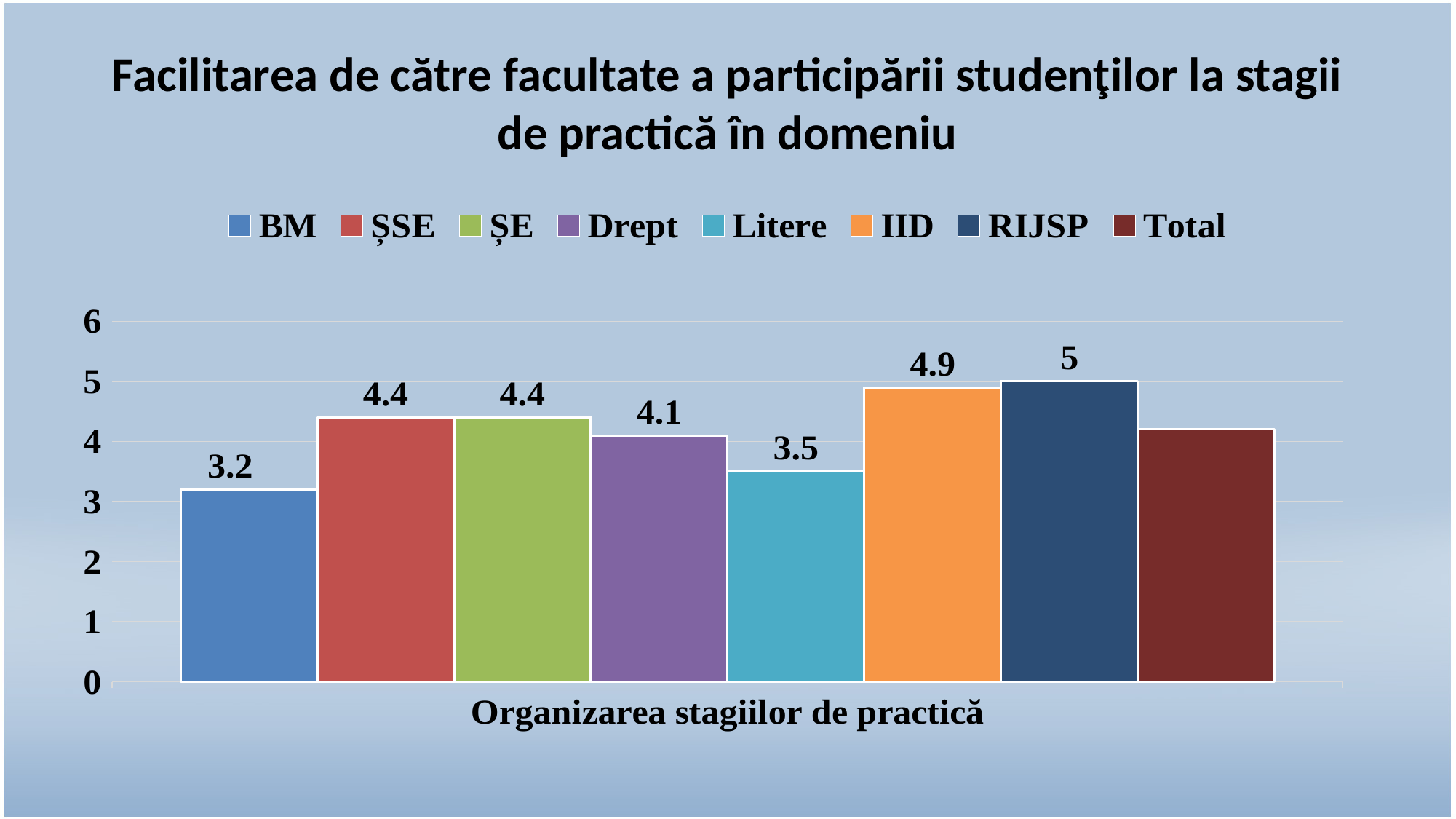

# Facilitarea de către facultate a participării studenţilor la stagii de practică în domeniu

### Chart

| Category | BM | ȘSE | ȘE | Drept | Litere | IID | RIJSP | Total |
|---|---|---|---|---|---|---|---|---|
| Organizarea stagiilor de practică | 3.2 | 4.4 | 4.4 | 4.1 | 3.5 | 4.9 | 5.0 | 4.2 |